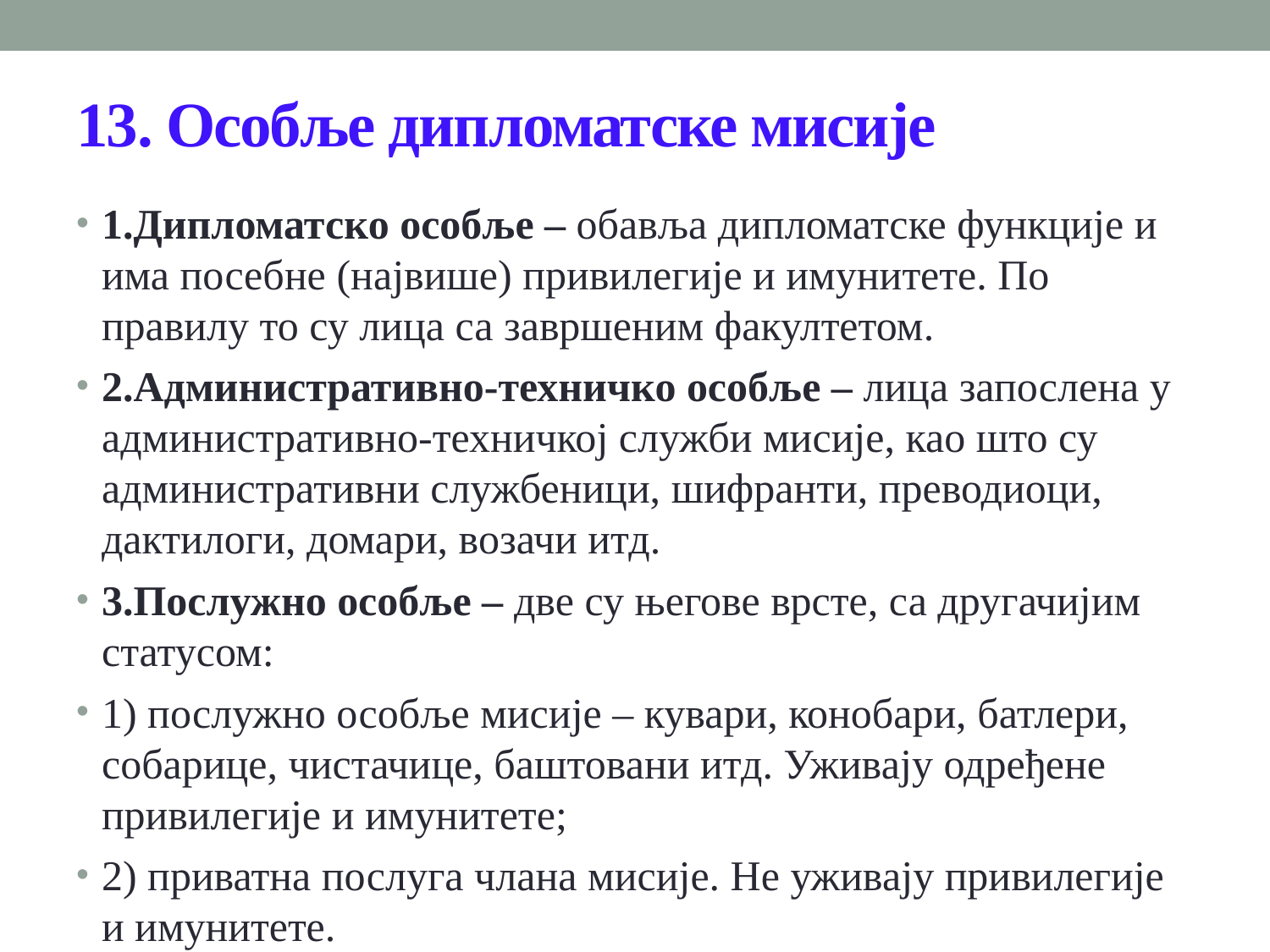

# 13. Особље дипломатске мисије
1.Дипломатско особље – обавља дипломатске функције и има посебне (највише) привилегије и имунитете. По правилу то су лица са завршеним факултетом.
2.Административно-техничко особље – лица запослена у административно-техничкој служби мисије, као што су административни службеници, шифранти, преводиоци, дактилоги, домари, возачи итд.
3.Послужно особље – две су његове врсте, са другачијим статусом:
1) послужно особље мисије – кувари, конобари, батлери, собарице, чистачице, баштовани итд. Уживају одређене привилегије и имунитете;
2) приватна послуга члана мисије. Не уживају привилегије и имунитете.